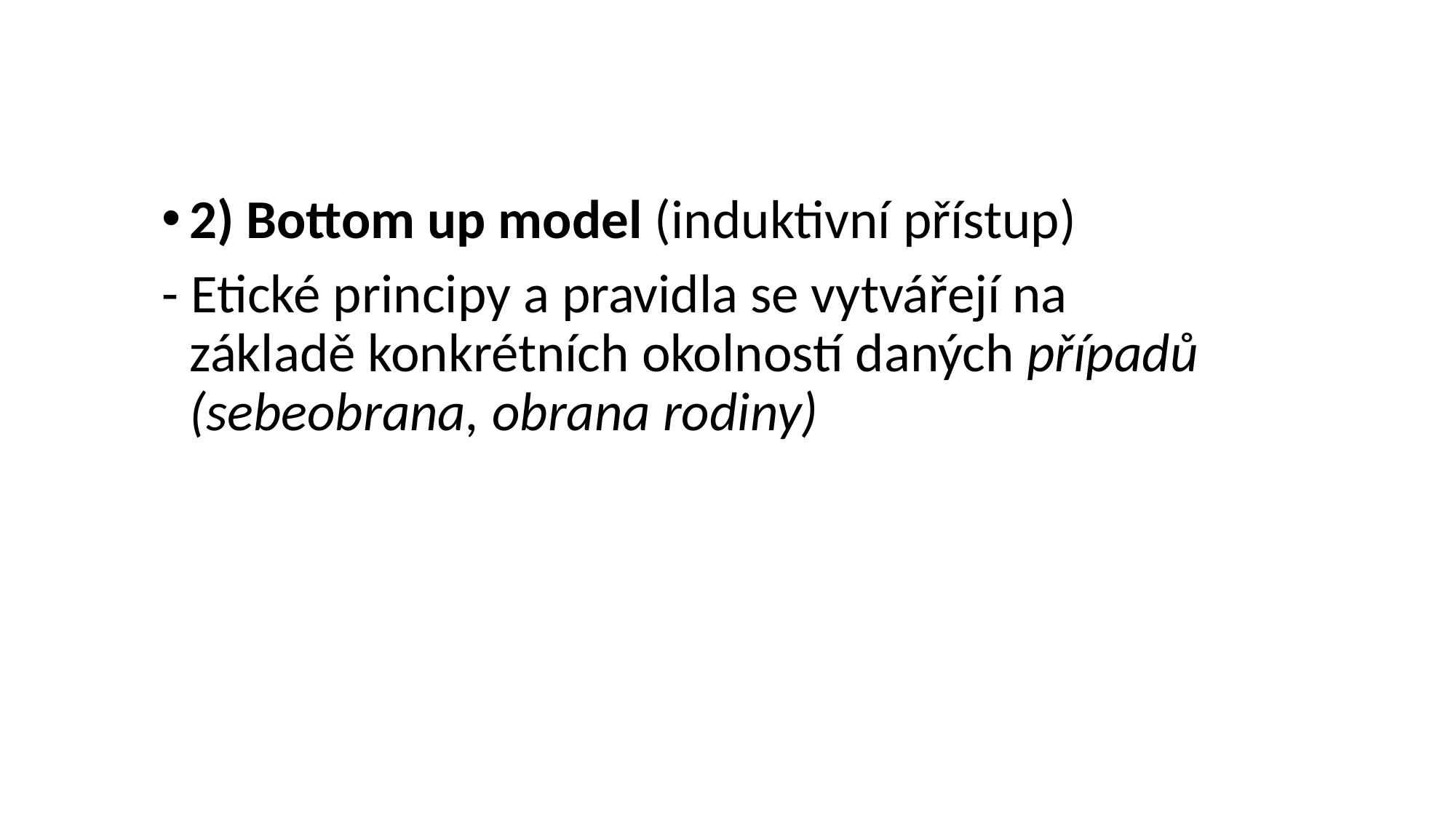

#
2) Bottom up model (induktivní přístup)
- Etické principy a pravidla se vytvářejí na základě konkrétních okolností daných případů (sebeobrana, obrana rodiny)